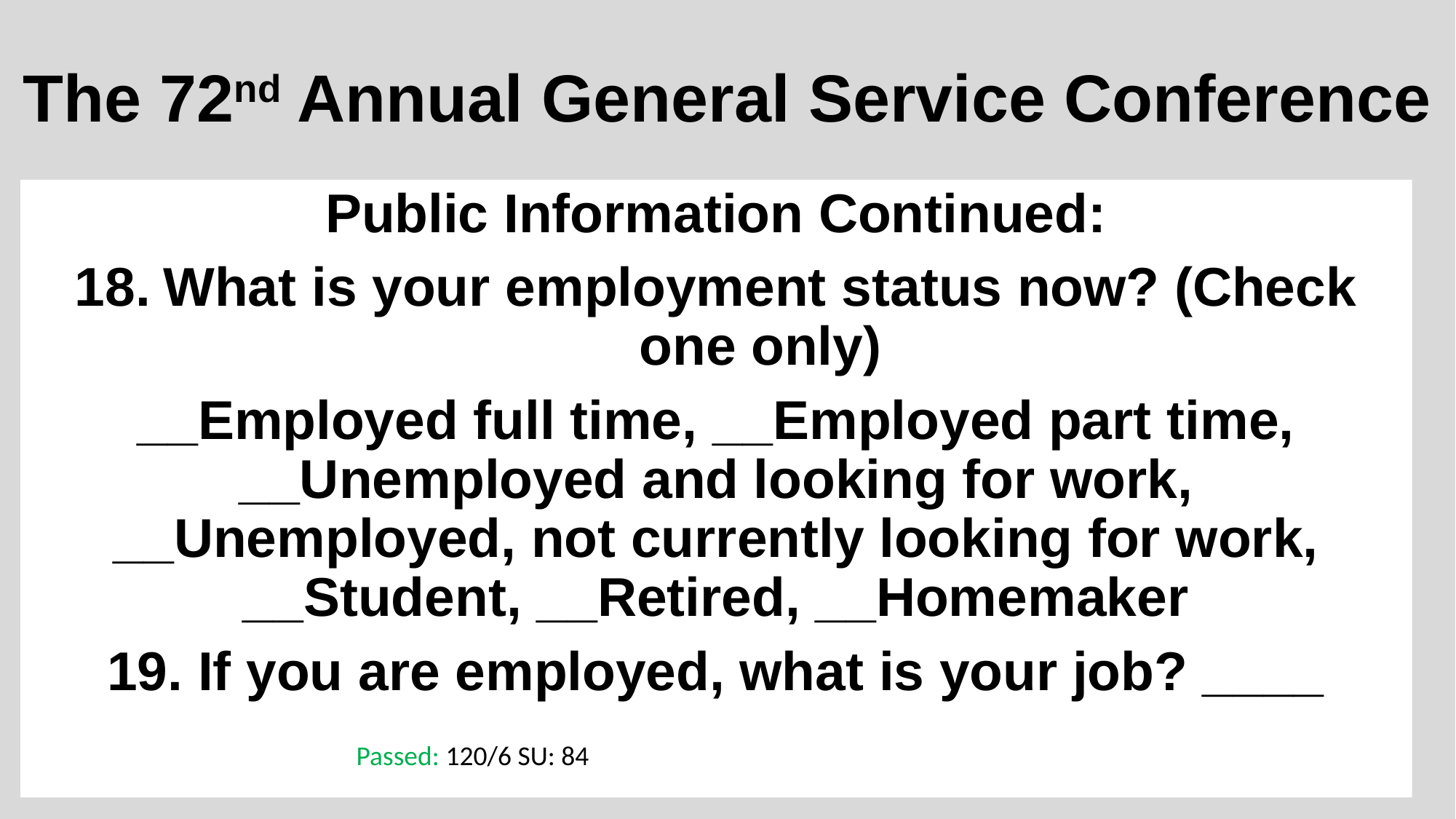

# The 72nd Annual General Service Conference
Public Information Continued:
What is your employment status now? (Check one only)
__Employed full time, __Employed part time, __Unemployed and looking for work, __Unemployed, not currently looking for work, __Student, __Retired, __Homemaker
19. If you are employed, what is your job? ____
Passed: 120/6 SU: 84